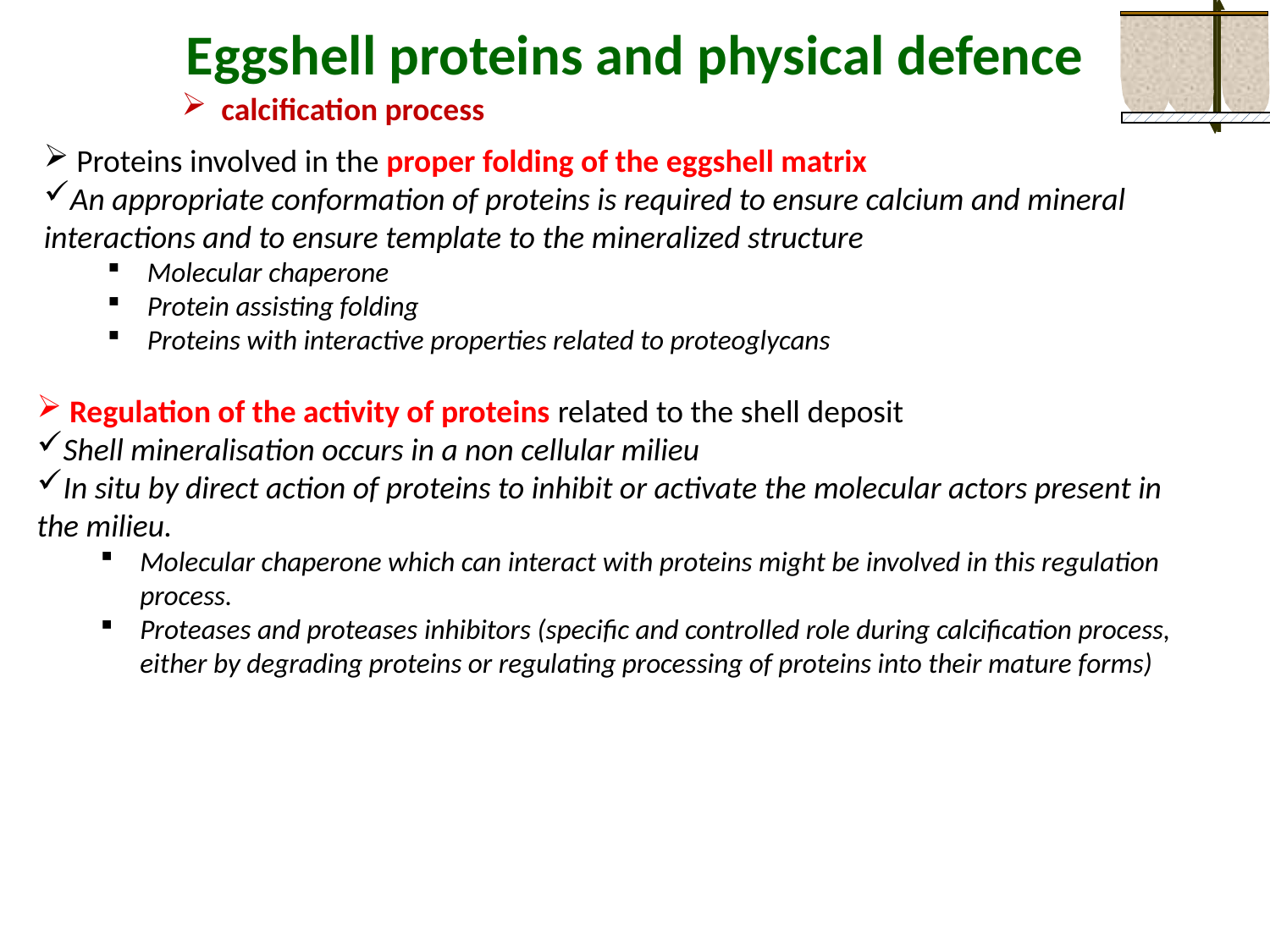

Eggshell proteins and physical defence
calcification process
 Proteins involved in the proper folding of the eggshell matrix
An appropriate conformation of proteins is required to ensure calcium and mineral interactions and to ensure template to the mineralized structure
Molecular chaperone
Protein assisting folding
Proteins with interactive properties related to proteoglycans
 Regulation of the activity of proteins related to the shell deposit
Shell mineralisation occurs in a non cellular milieu
In situ by direct action of proteins to inhibit or activate the molecular actors present in the milieu.
Molecular chaperone which can interact with proteins might be involved in this regulation process.
Proteases and proteases inhibitors (specific and controlled role during calcification process, either by degrading proteins or regulating processing of proteins into their mature forms)